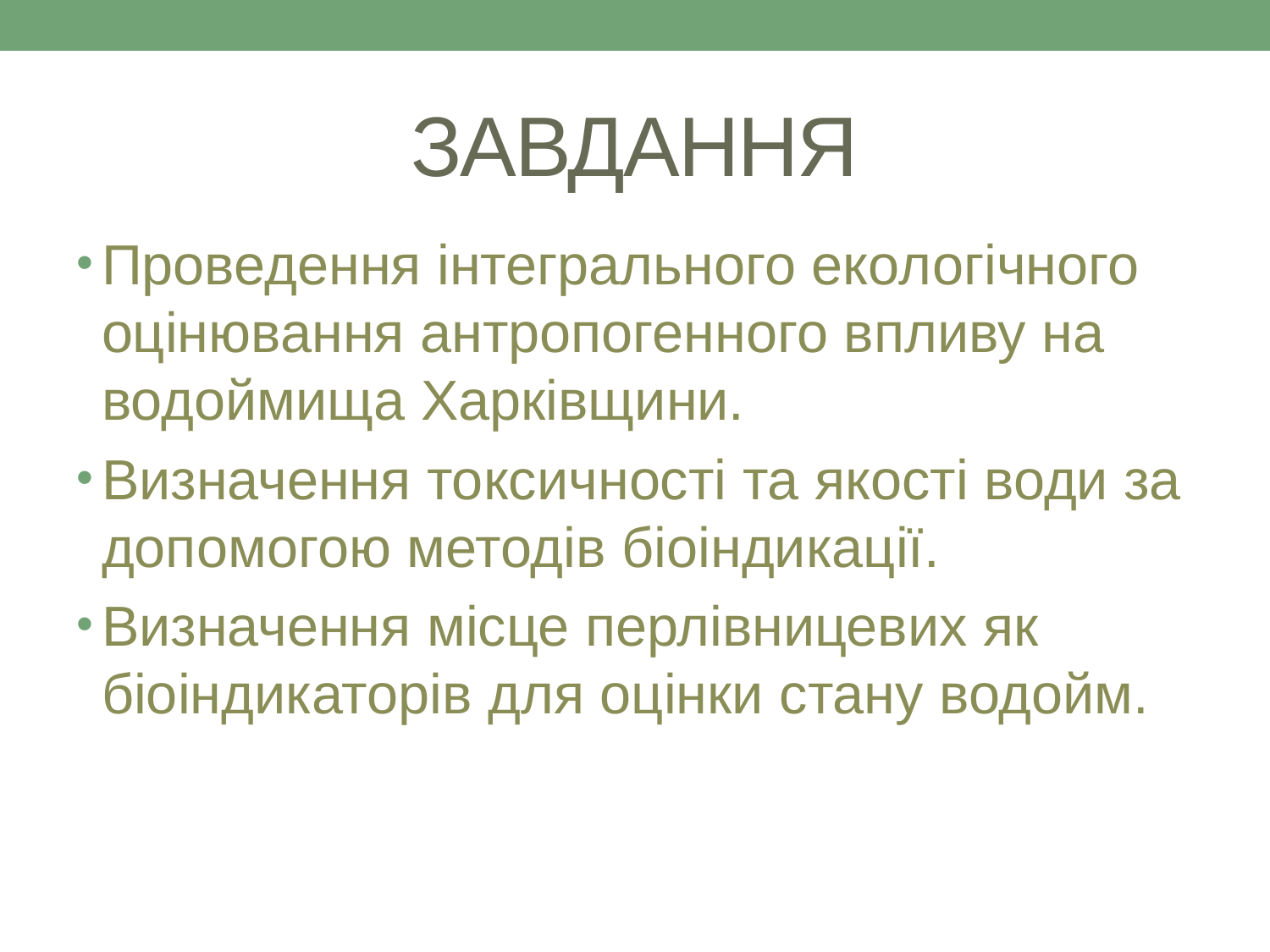

# ЗАВДАННЯ
Проведення інтегрального екологічного оцінювання антропогенного впливу на водоймища Харківщини.
Визначення токсичності та якості води за допомогою методів біоіндикації.
Визначення місце перлівницевих як біоіндикаторів для оцінки стану водойм.